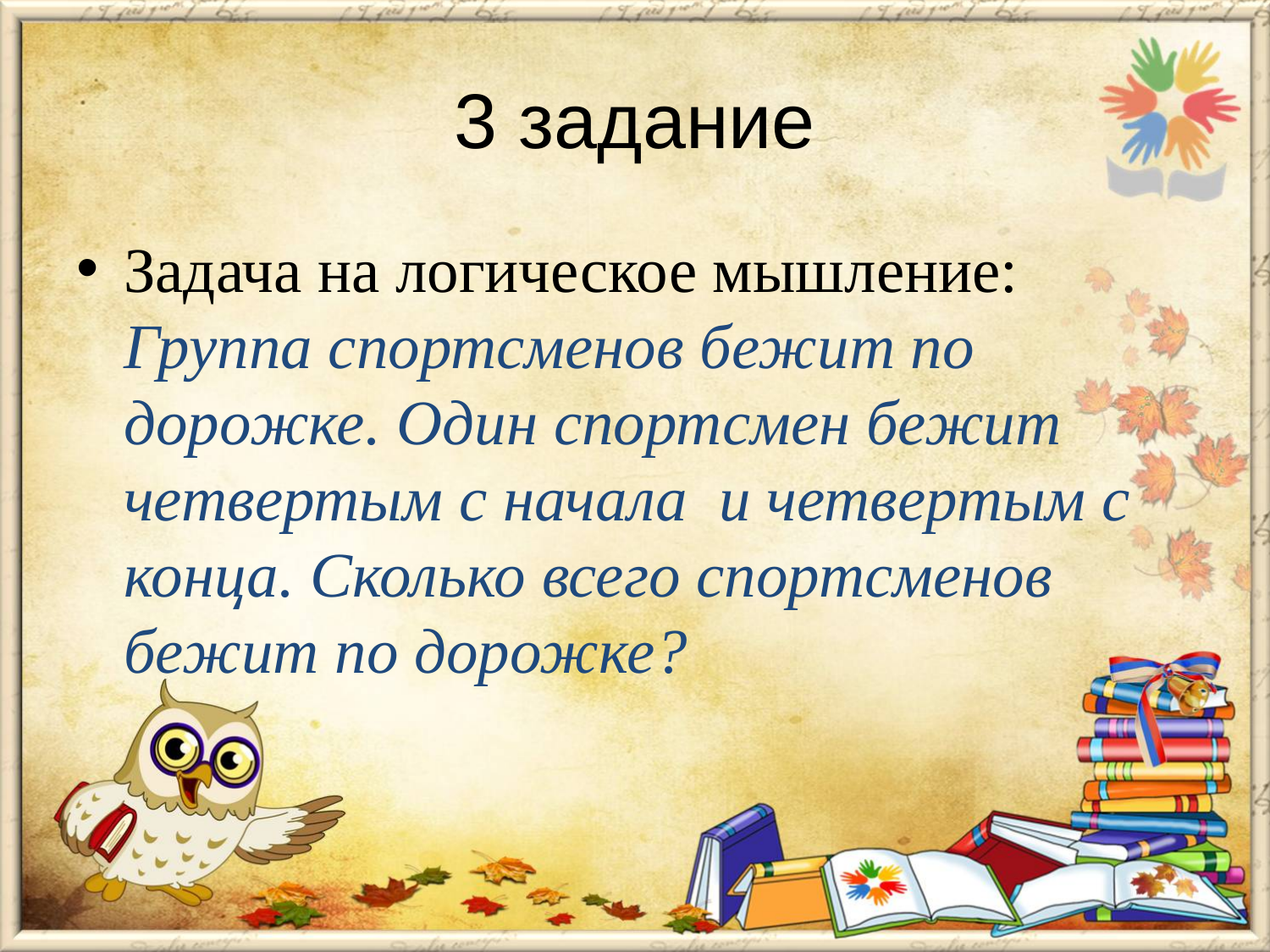

# 3 задание
Задача на логическое мышление:  Группа спортсменов бежит по дорожке. Один спортсмен бежит четвертым с начала  и четвертым с  конца. Сколько всего спортсменов бежит по дорожке?